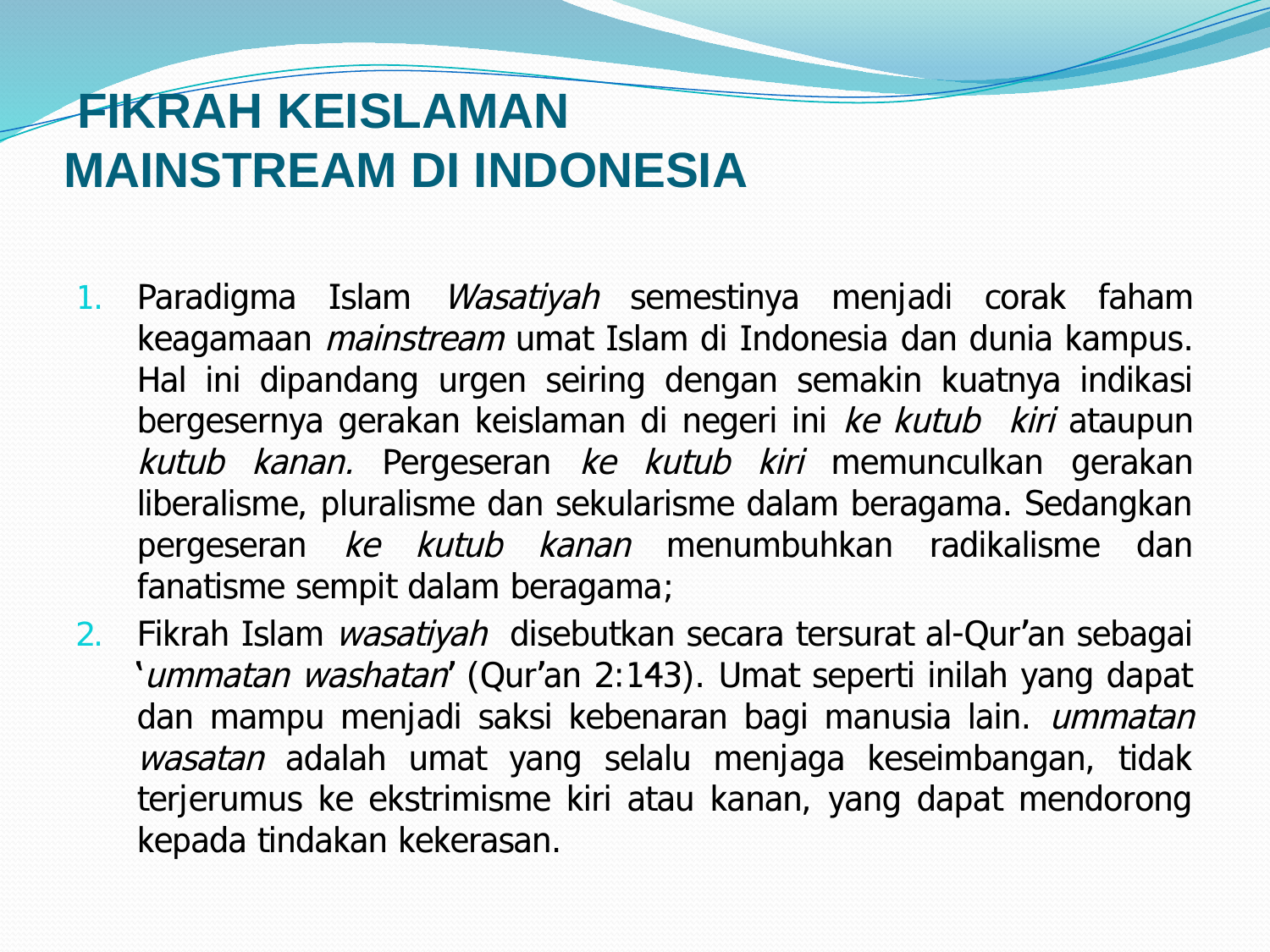

# FIKRAH KEISLAMAN MAINSTREAM DI INDONESIA
Paradigma Islam Wasatiyah semestinya menjadi corak faham keagamaan mainstream umat Islam di Indonesia dan dunia kampus. Hal ini dipandang urgen seiring dengan semakin kuatnya indikasi bergesernya gerakan keislaman di negeri ini ke kutub  kiri ataupun kutub kanan. Pergeseran ke kutub kiri memunculkan gerakan liberalisme, pluralisme dan sekularisme dalam beragama. Sedangkan pergeseran ke kutub kanan menumbuhkan radikalisme dan fanatisme sempit dalam beragama;
Fikrah Islam wasatiyah  disebutkan secara tersurat al-Qur’an sebagai ‘ummatan washatan’ (Qur’an 2:143). Umat seperti inilah yang dapat dan mampu menjadi saksi kebenaran bagi manusia lain. ummatan wasatan adalah umat yang selalu menjaga keseimbangan, tidak terjerumus ke ekstrimisme kiri atau kanan, yang dapat mendorong kepada tindakan kekerasan.